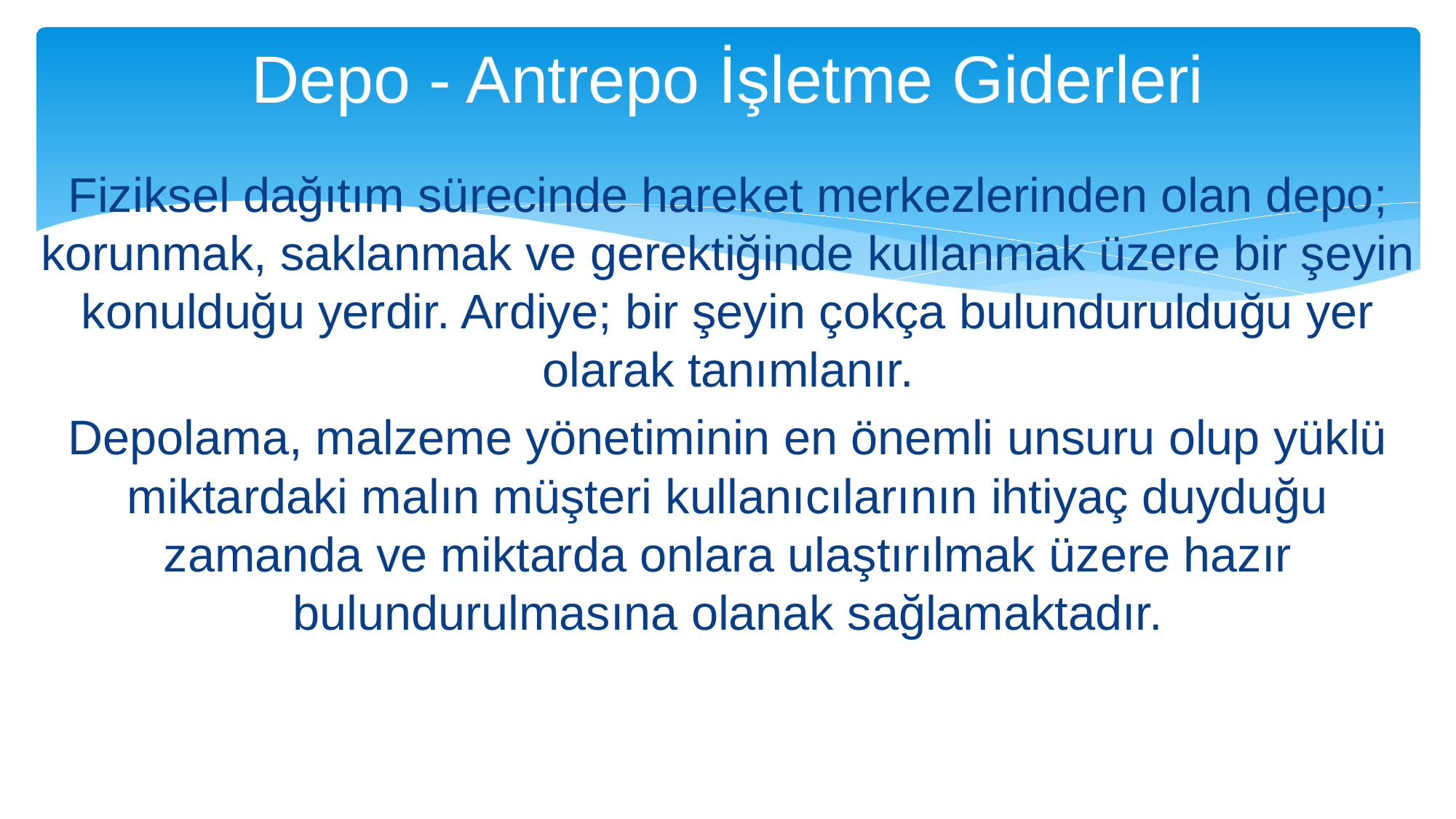

# Depo - Antrepo İşletme Giderleri
Fiziksel dağıtım sürecinde hareket merkezlerinden olan depo; korunmak, saklanmak ve gerektiğinde kullanmak üzere bir şeyin konulduğu yerdir. Ardiye; bir şeyin çokça bulundurulduğu yer olarak tanımlanır.
Depolama, malzeme yönetiminin en önemli unsuru olup yüklü miktardaki malın müşteri kullanıcılarının ihtiyaç duyduğu zamanda ve miktarda onlara ulaştırılmak üzere hazır bulundurulmasına olanak sağlamaktadır.